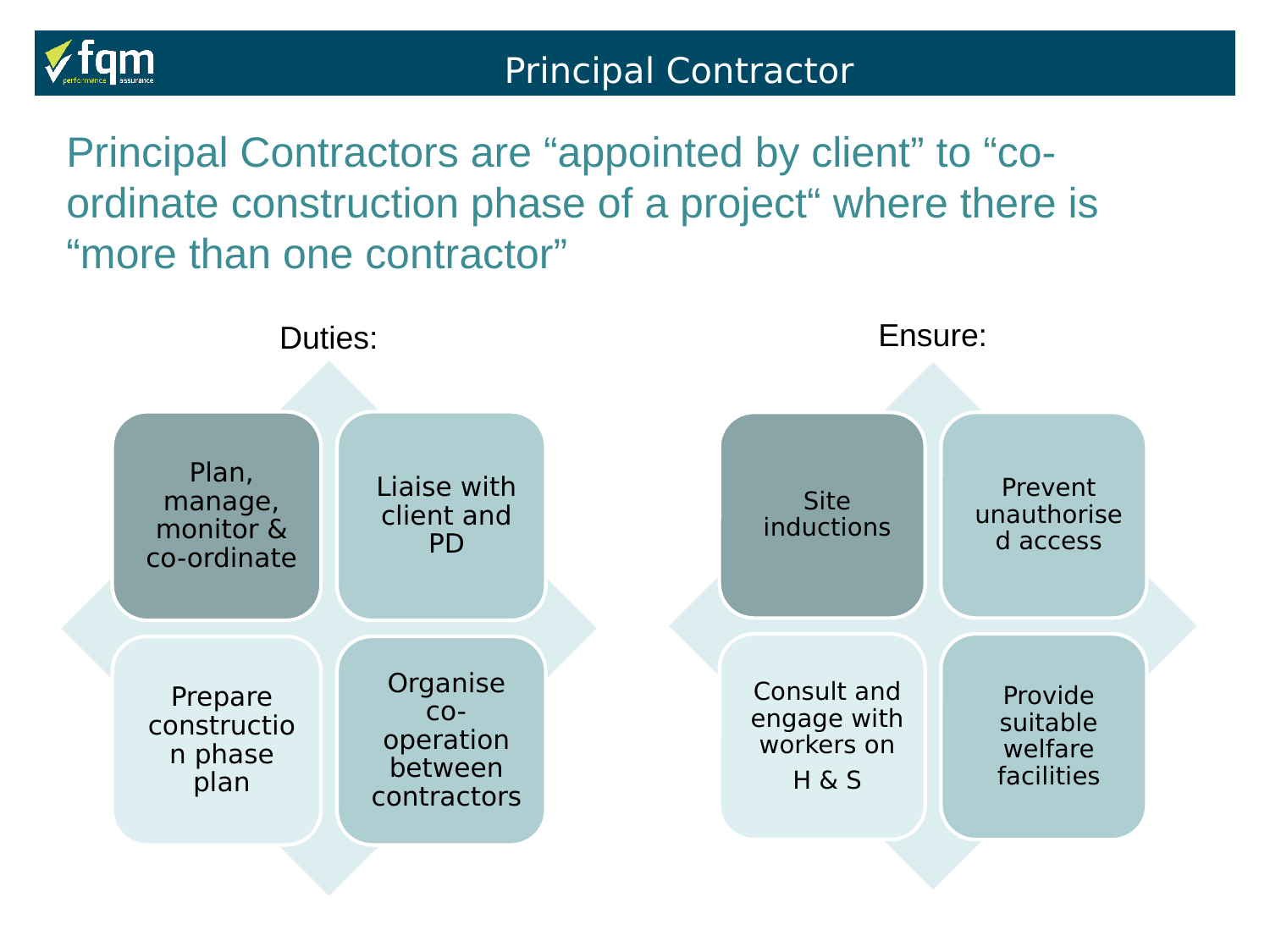

Principal Contractor
Principal Contractors are “appointed by client” to “co-ordinate construction phase of a project“ where there is “more than one contractor”
Ensure:
Duties:
Plan, manage, monitor & co-ordinate
Liaise with client and PD
Prepare construction phase plan
Organise co-operation between contractors
Site inductions
Prevent unauthorised access
Consult and engage with workers on
H & S
Provide suitable welfare facilities